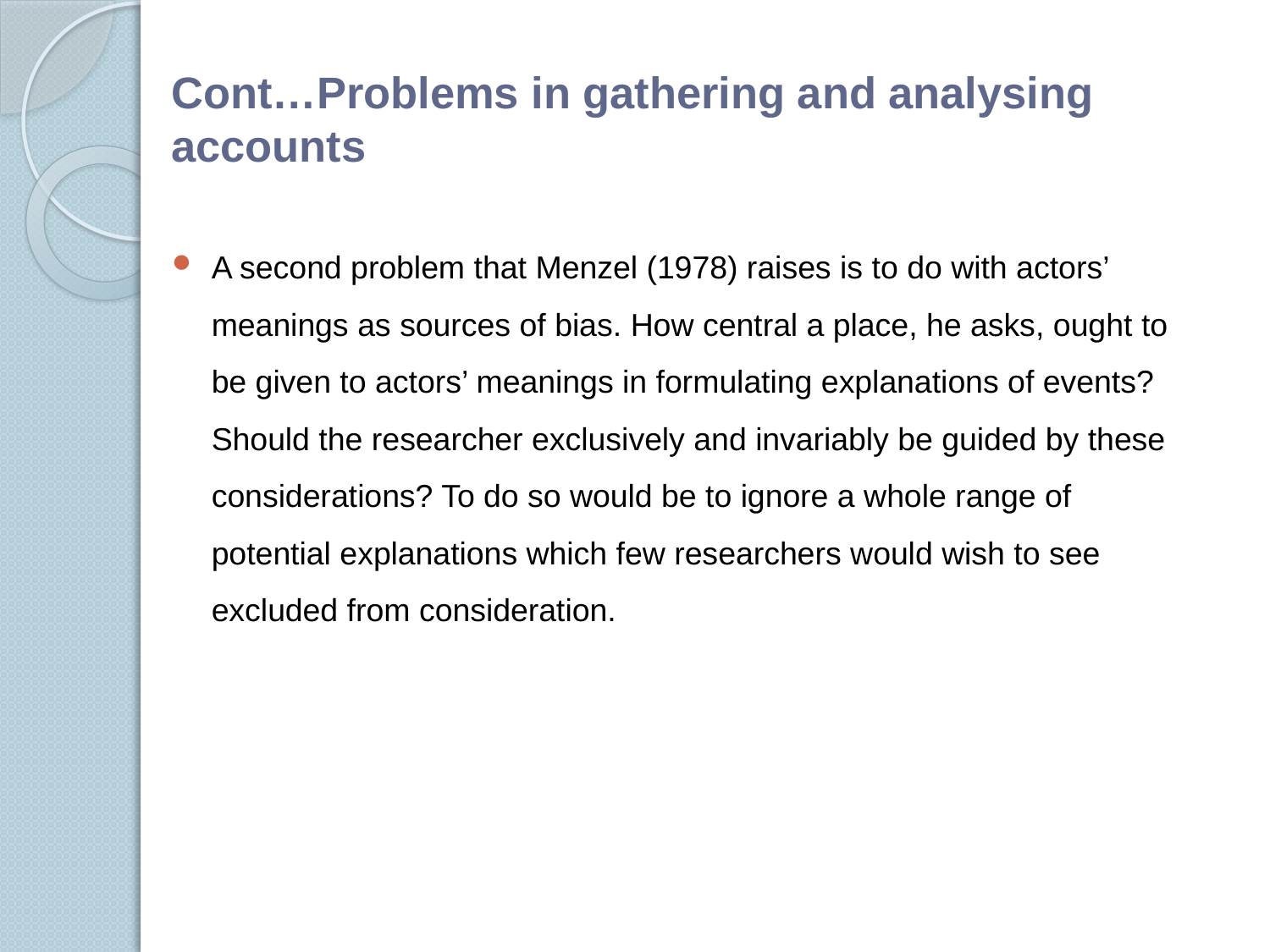

# Cont…Problems in gathering and analysing accounts
A second problem that Menzel (1978) raises is to do with actors’ meanings as sources of bias. How central a place, he asks, ought to be given to actors’ meanings in formulating explanations of events? Should the researcher exclusively and invariably be guided by these considerations? To do so would be to ignore a whole range of potential explanations which few researchers would wish to see excluded from consideration.